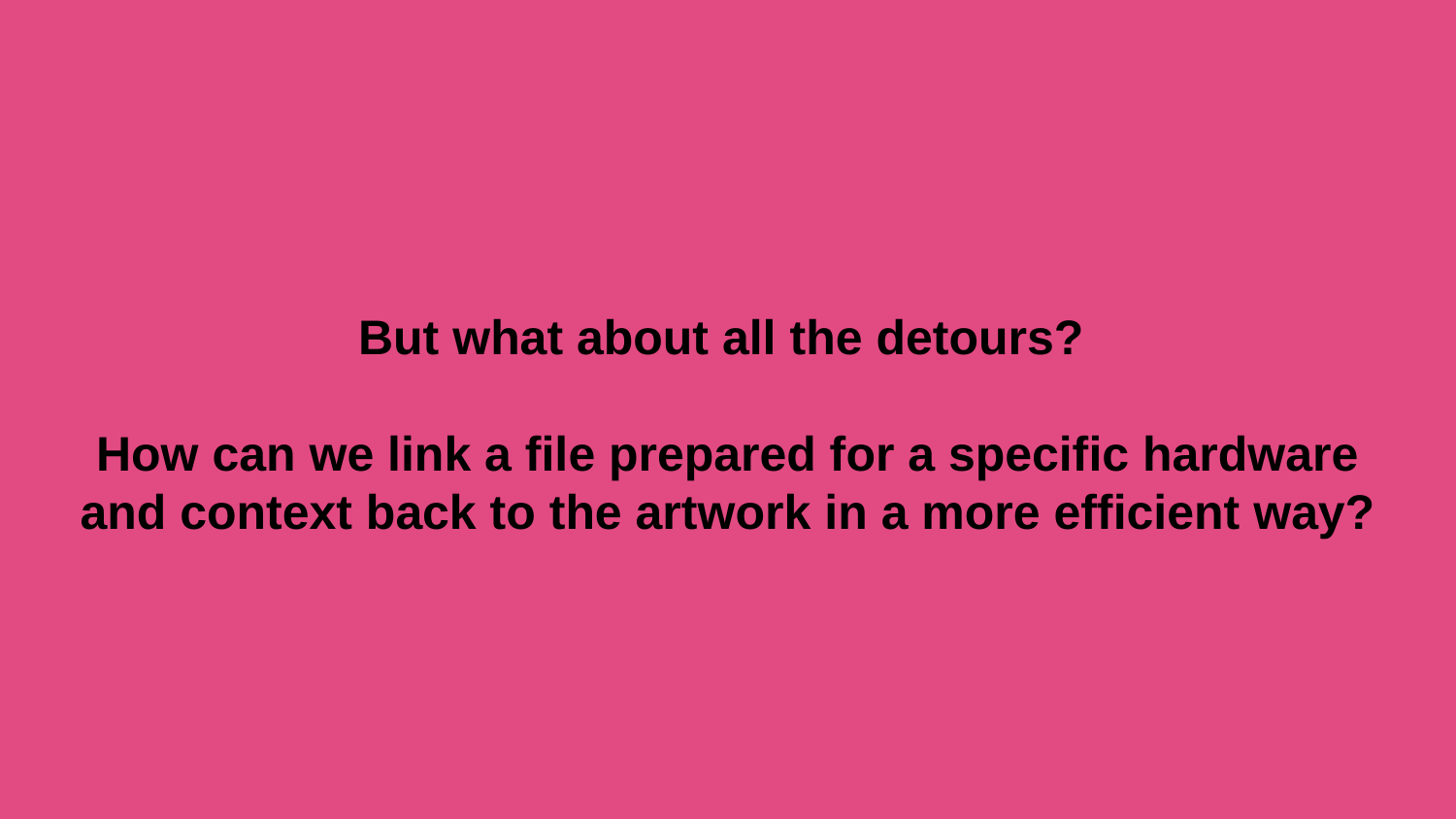

# But what about all the detours?

How can we link a file prepared for a specific hardware and context back to the artwork in a more efficient way?